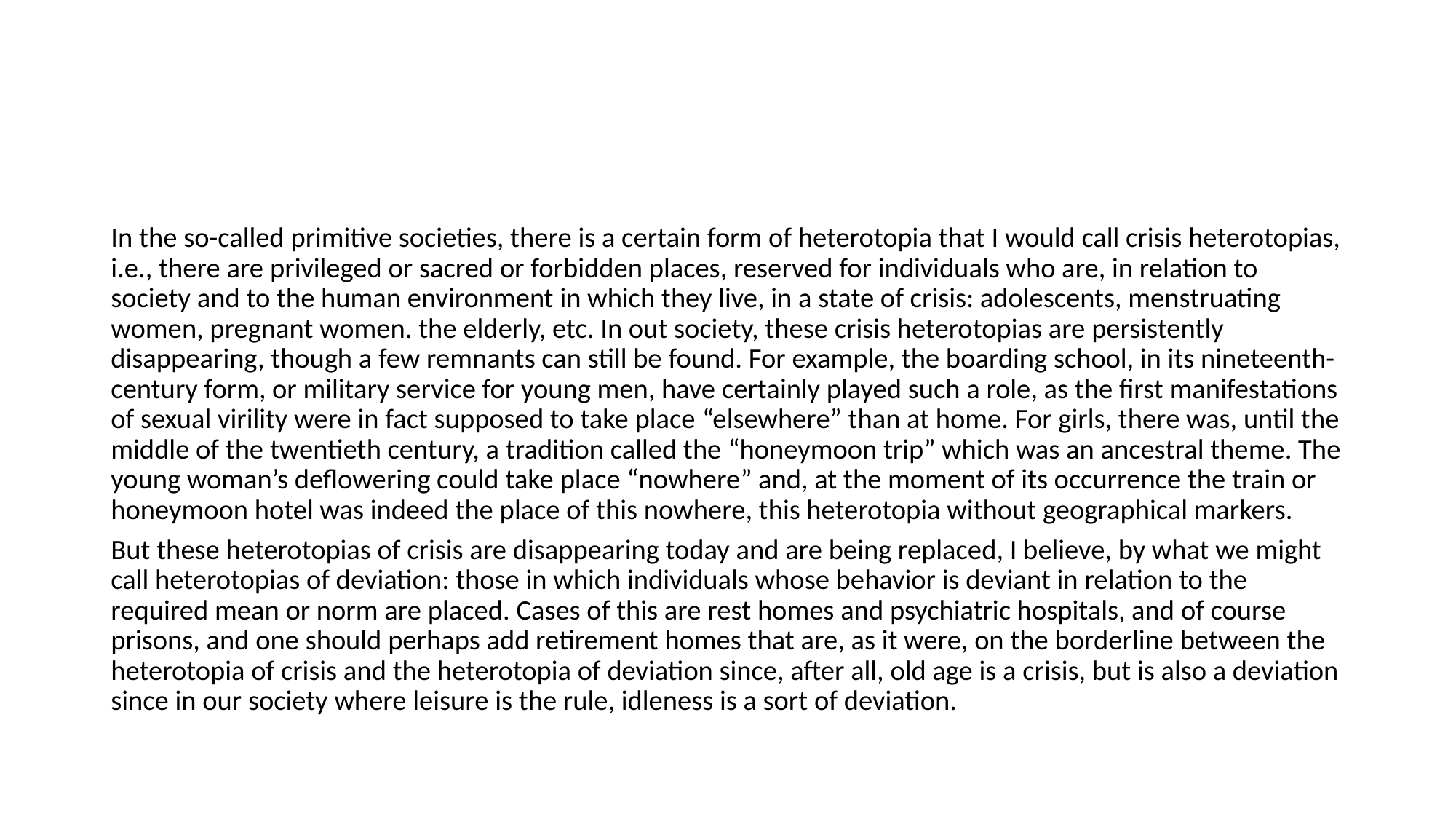

#
In the so-called primitive societies, there is a certain form of heterotopia that I would call crisis heterotopias, i.e., there are privileged or sacred or forbidden places, reserved for individuals who are, in relation to society and to the human environment in which they live, in a state of crisis: adolescents, menstruating women, pregnant women. the elderly, etc. In out society, these crisis heterotopias are persistently disappearing, though a few remnants can still be found. For example, the boarding school, in its nineteenth-century form, or military service for young men, have certainly played such a role, as the ﬁrst manifestations of sexual virility were in fact supposed to take place “elsewhere” than at home. For girls, there was, until the middle of the twentieth century, a tradition called the “honeymoon trip” which was an ancestral theme. The young woman’s deﬂowering could take place “nowhere” and, at the moment of its occurrence the train or honeymoon hotel was indeed the place of this nowhere, this heterotopia without geographical markers.
But these heterotopias of crisis are disappearing today and are being replaced, I believe, by what we might call heterotopias of deviation: those in which individuals whose behavior is deviant in relation to the required mean or norm are placed. Cases of this are rest homes and psychiatric hospitals, and of course prisons, and one should perhaps add retirement homes that are, as it were, on the borderline between the heterotopia of crisis and the heterotopia of deviation since, after all, old age is a crisis, but is also a deviation since in our society where leisure is the rule, idleness is a sort of deviation.